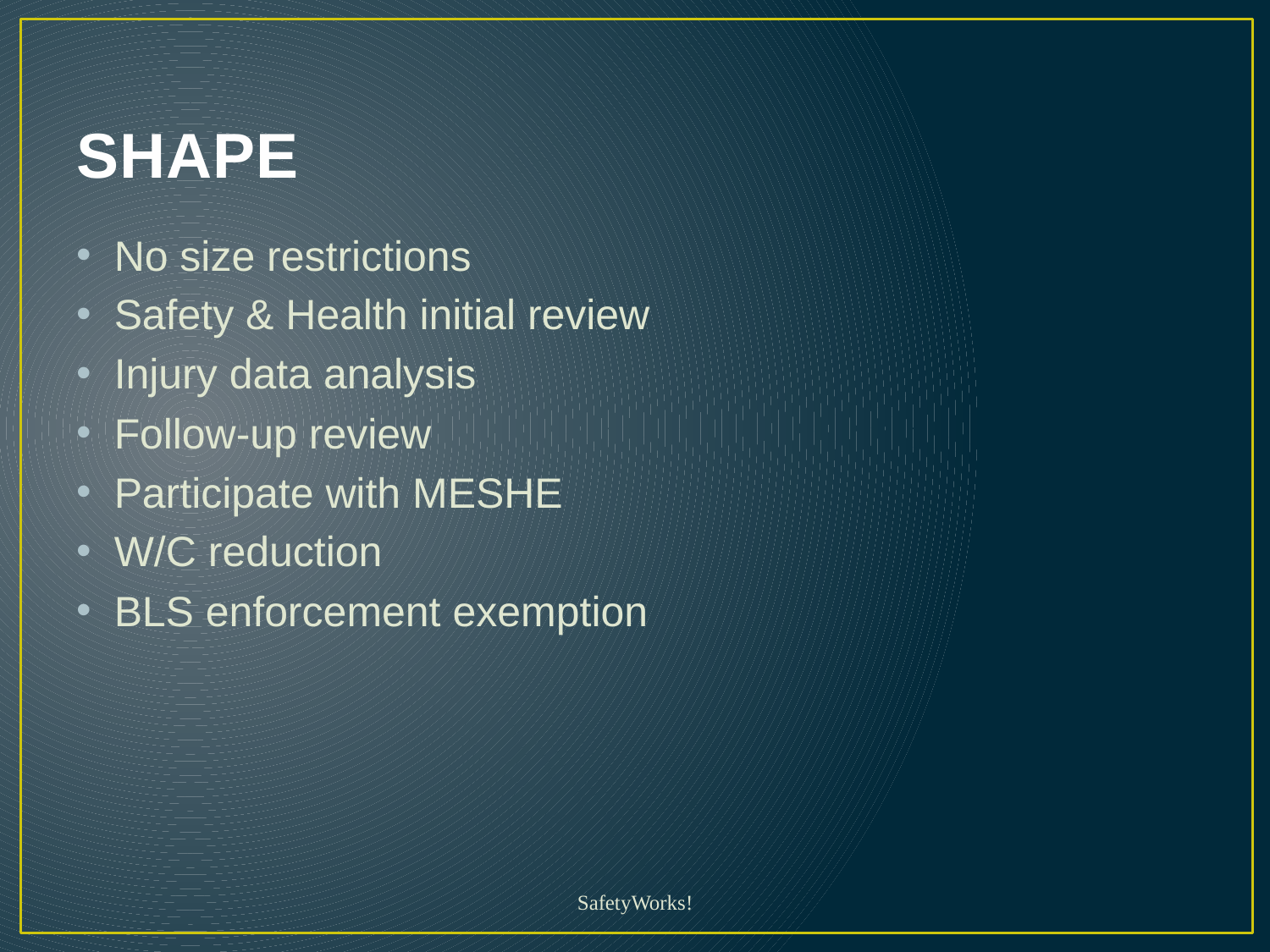

# SHAPE
No size restrictions
Safety & Health initial review
Injury data analysis
Follow-up review
Participate with MESHE
W/C reduction
BLS enforcement exemption
SafetyWorks!